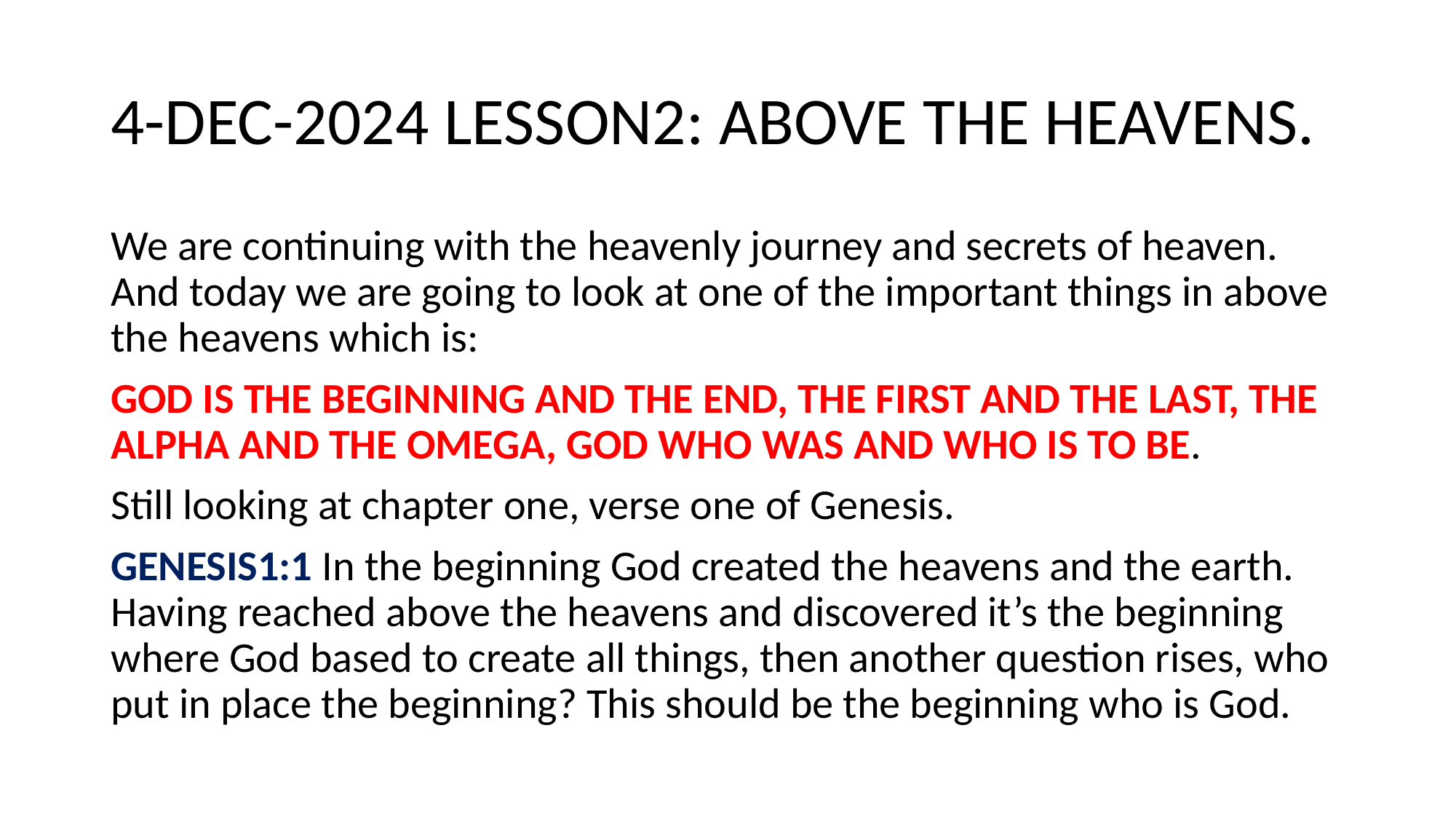

# 4-DEC-2024 LESSON2: ABOVE THE HEAVENS.
We are continuing with the heavenly journey and secrets of heaven. And today we are going to look at one of the important things in above the heavens which is:
GOD IS THE BEGINNING AND THE END, THE FIRST AND THE LAST, THE ALPHA AND THE OMEGA, GOD WHO WAS AND WHO IS TO BE.
Still looking at chapter one, verse one of Genesis.
GENESIS1:1 In the beginning God created the heavens and the earth. Having reached above the heavens and discovered it’s the beginning where God based to create all things, then another question rises, who put in place the beginning? This should be the beginning who is God.